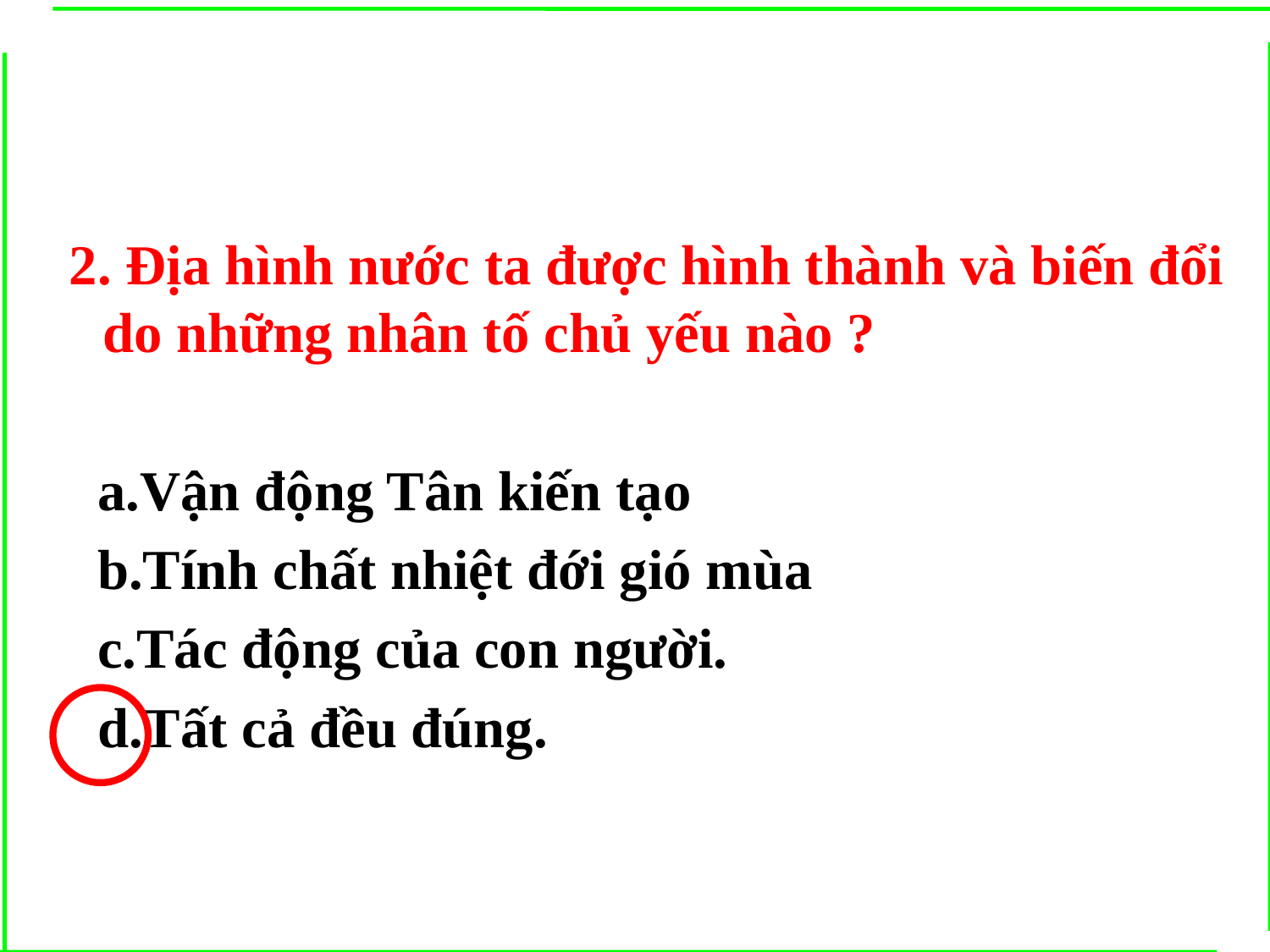

2. Địa hình nước ta được hình thành và biến đổi do những nhân tố chủ yếu nào ?

   a.Vận động Tân kiến tạo
   b.Tính chất nhiệt đới gió mùa
   c.Tác động của con người.
   d.Tất cả đều đúng.